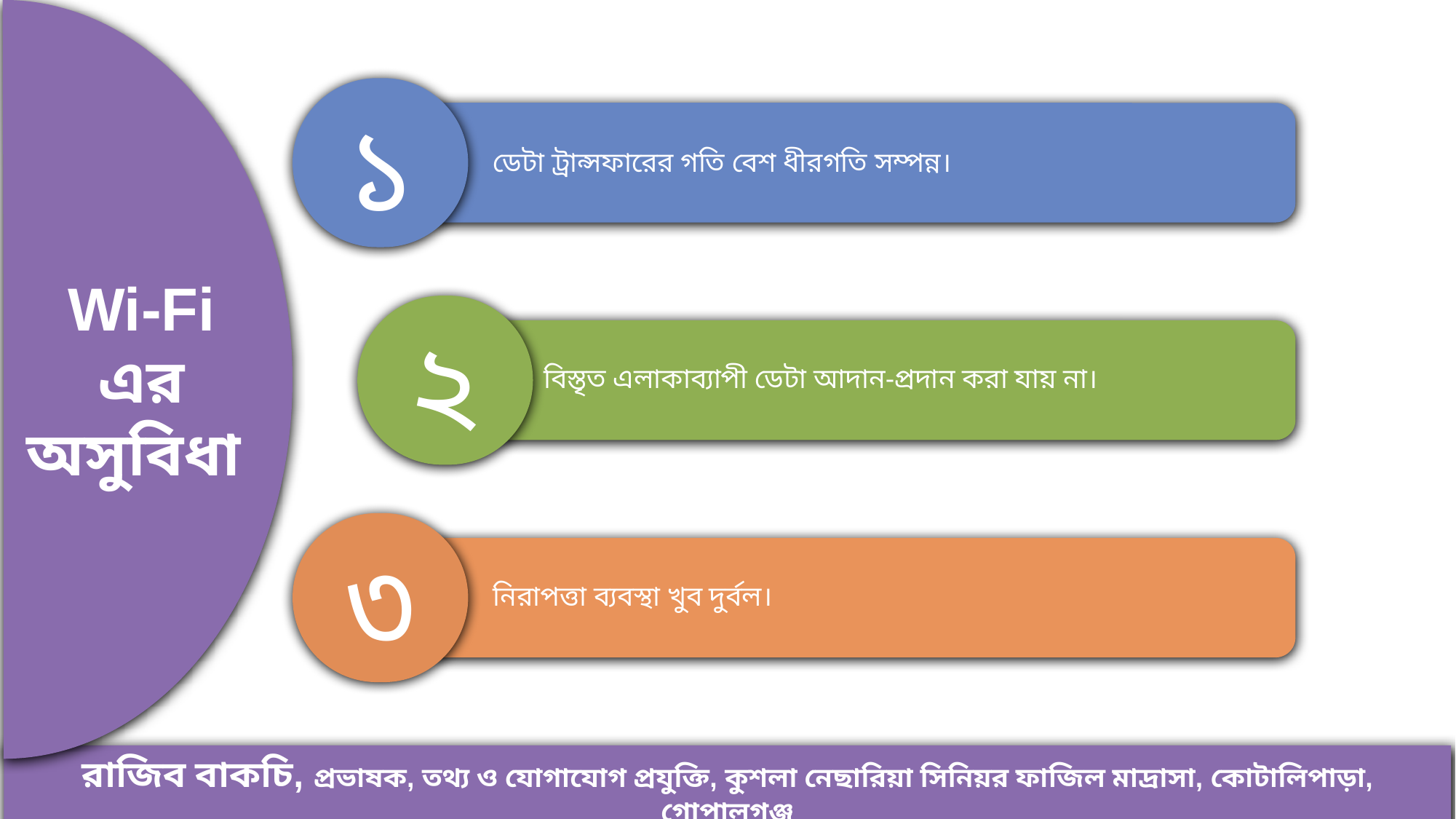

Wi-Fi
এর
অসুবিধা
১

ডেটা ট্রান্সফারের গতি বেশ ধীরগতি সম্পন্ন।
২

বিস্তৃত এলাকাব্যাপী ডেটা আদান-প্রদান করা যায় না।
৩

নিরাপত্তা ব্যবস্থা খুব দুর্বল।
রাজিব বাকচি, প্রভাষক, তথ্য ও যোগাযোগ প্রযুক্তি, কুশলা নেছারিয়া সিনিয়র ফাজিল মাদ্রাসা, কোটালিপাড়া, গোপালগঞ্জ